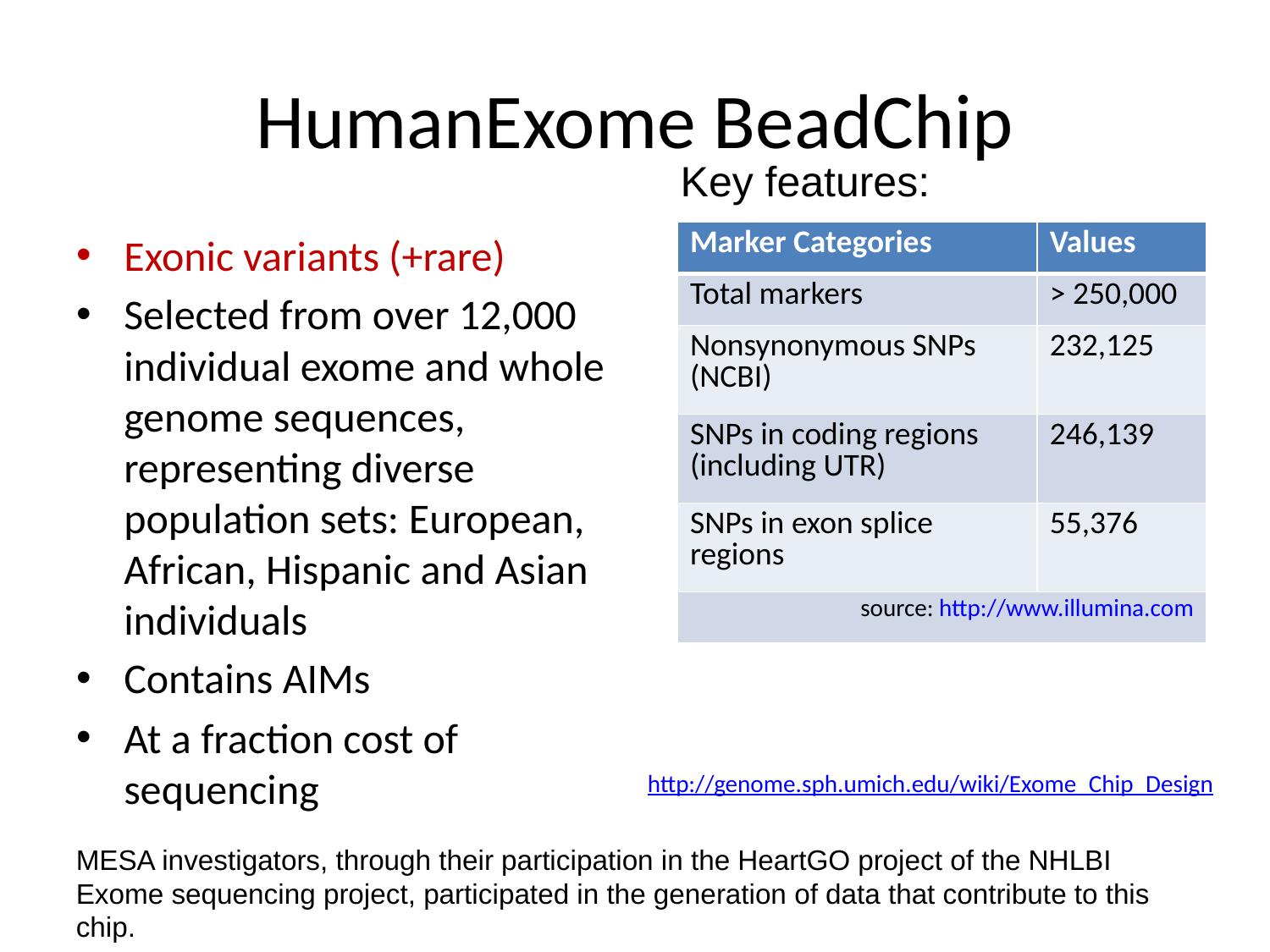

# HumanExome BeadChip
Key features:
Exonic variants (+rare)
Selected from over 12,000 individual exome and whole genome sequences, representing diverse population sets: European, African, Hispanic and Asian individuals
Contains AIMs
At a fraction cost of sequencing
| Marker Categories | Values |
| --- | --- |
| Total markers | > 250,000 |
| Nonsynonymous SNPs (NCBI) | 232,125 |
| SNPs in coding regions (including UTR) | 246,139 |
| SNPs in exon splice regions | 55,376 |
| source: http://www.illumina.com |  |
http://genome.sph.umich.edu/wiki/Exome_Chip_Design
MESA investigators, through their participation in the HeartGO project of the NHLBI Exome sequencing project, participated in the generation of data that contribute to this chip.